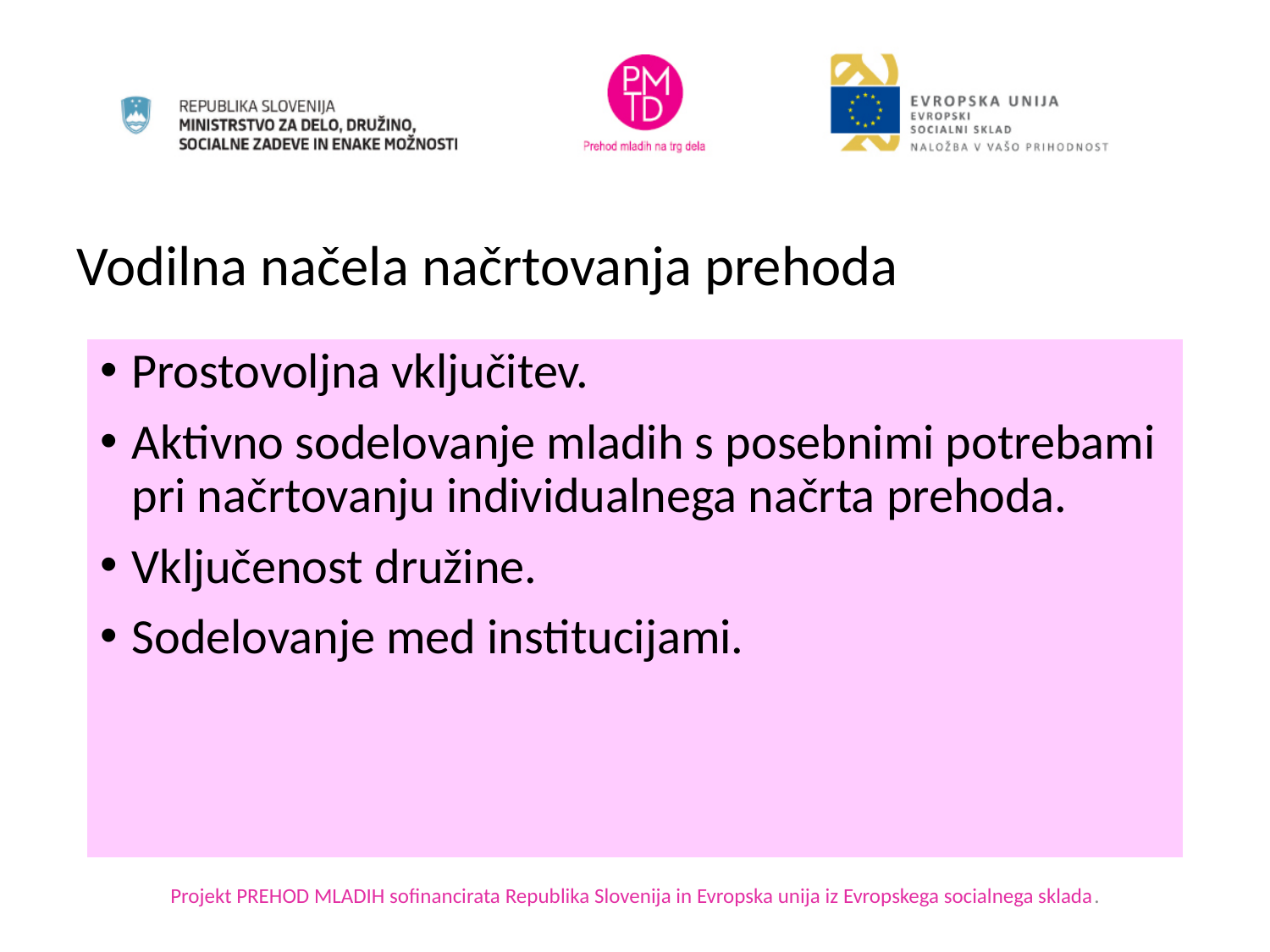

# Vodilna načela načrtovanja prehoda
Prostovoljna vključitev.
Aktivno sodelovanje mladih s posebnimi potrebami pri načrtovanju individualnega načrta prehoda.
Vključenost družine.
Sodelovanje med institucijami.

Projekt PREHOD MLADIH sofinancirata Republika Slovenija in Evropska unija iz Evropskega socialnega sklada.